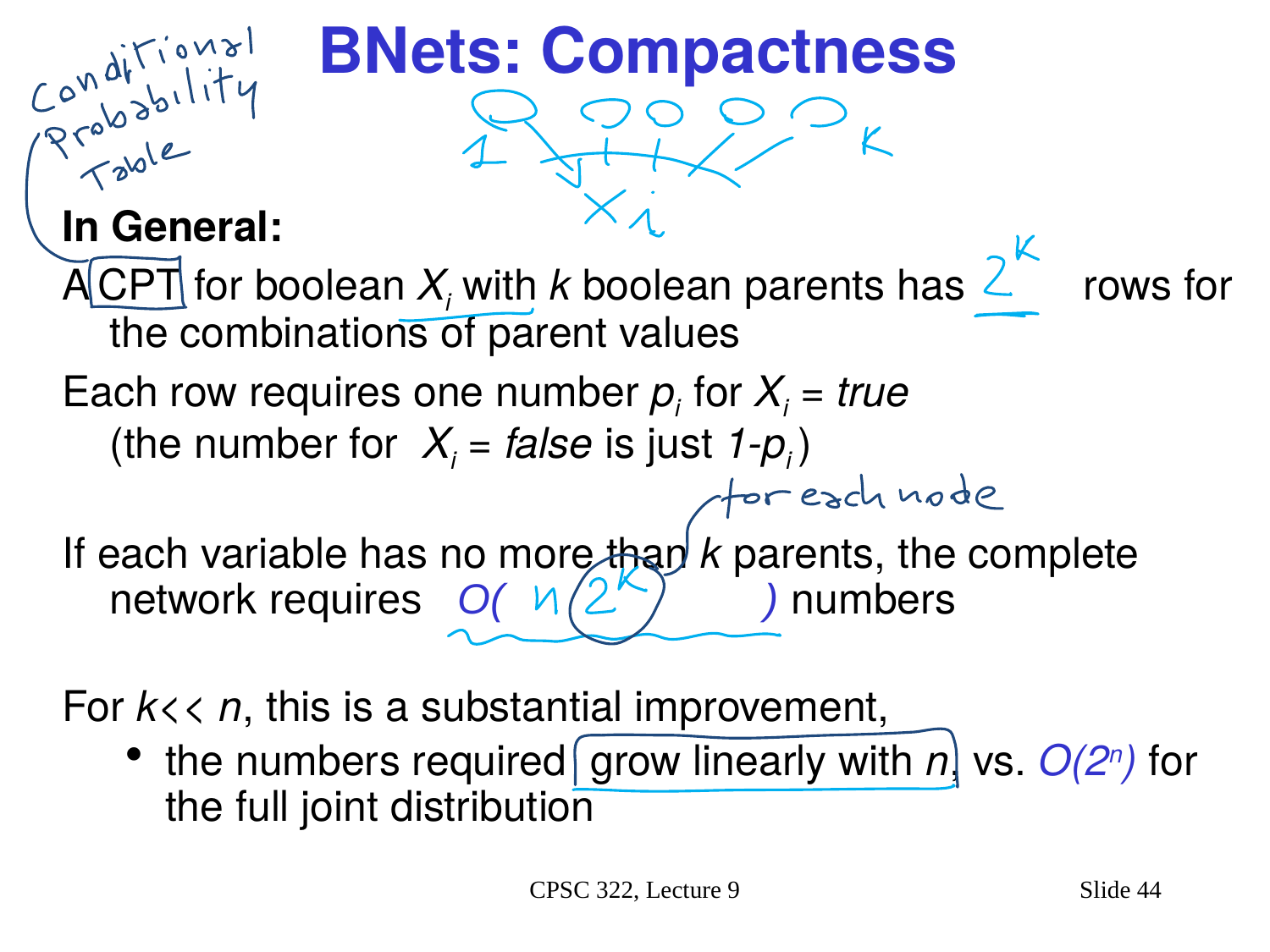

# BNets: Compactness
In General:
A CPT for boolean Xi with k boolean parents has          rows for the combinations of parent values
Each row requires one number pi  for Xi = true
(the number for  Xi = false is just 1-pi )

If each variable has no more than k parents, the complete network requires   O(                      ) numbers

For k<< n, this is a substantial improvement,
the numbers required  grow linearly with n, vs. O(2n) for the full joint distribution
CPSC 322, Lecture 9
Slide 44